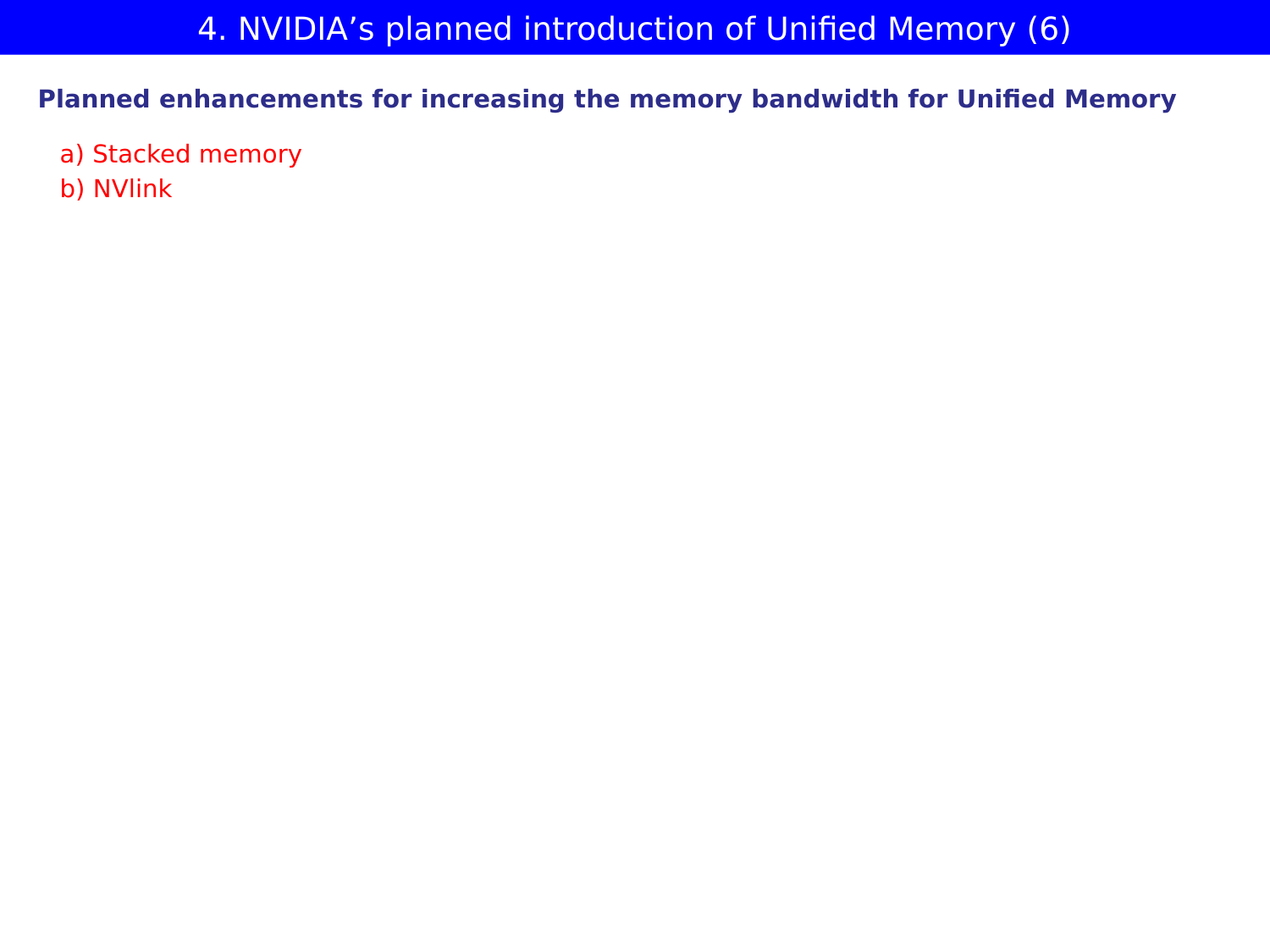

# 4. NVIDIA’s planned introduction of Unified Memory (6)
Planned enhancements for increasing the memory bandwidth for Unified Memory
a) Stacked memory
b) NVlink